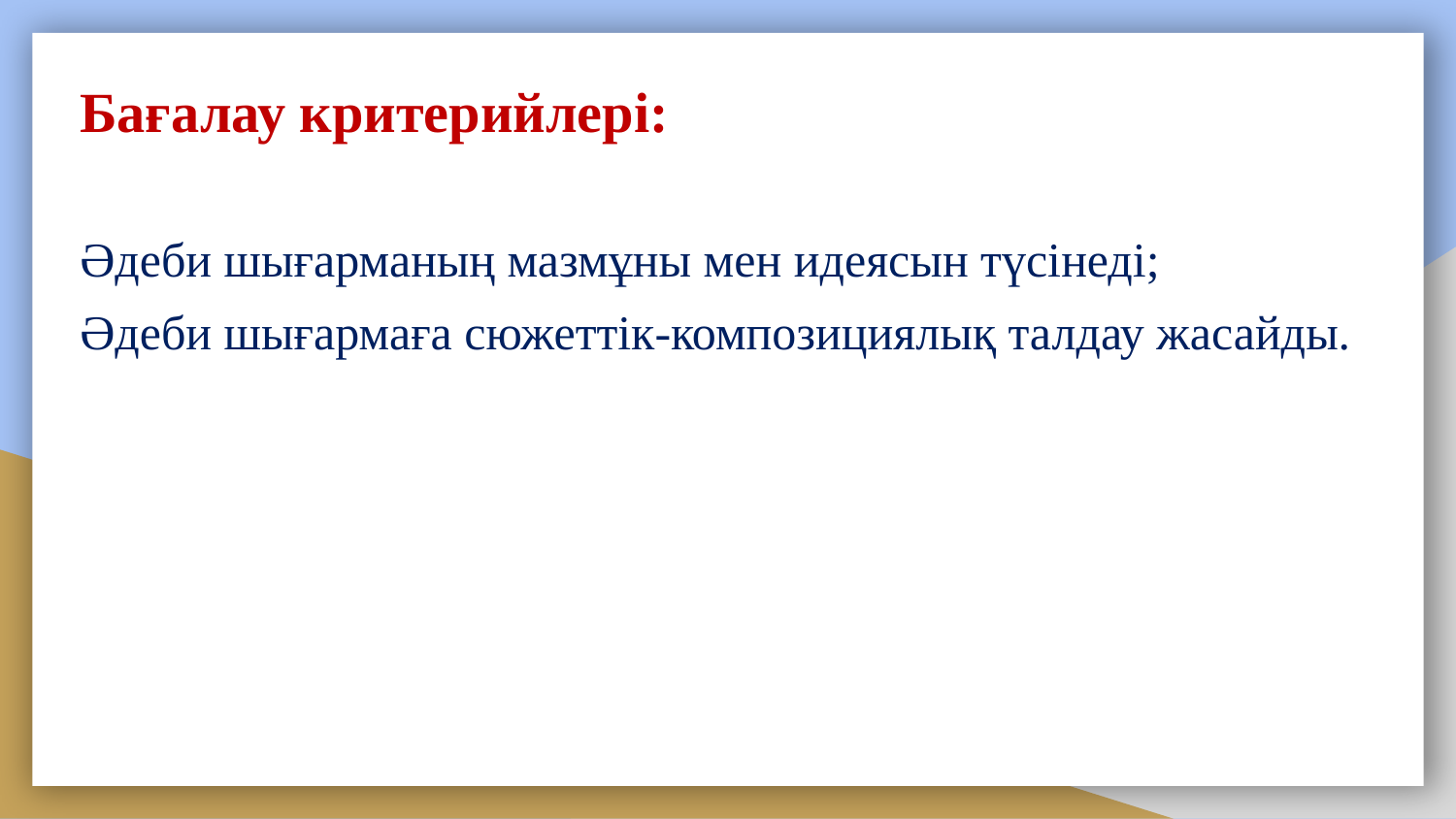

# Бағалау критерийлері:
Әдеби шығарманың мазмұны мен идеясын түсінеді;
Әдеби шығармаға сюжеттік-композициялық талдау жасайды.